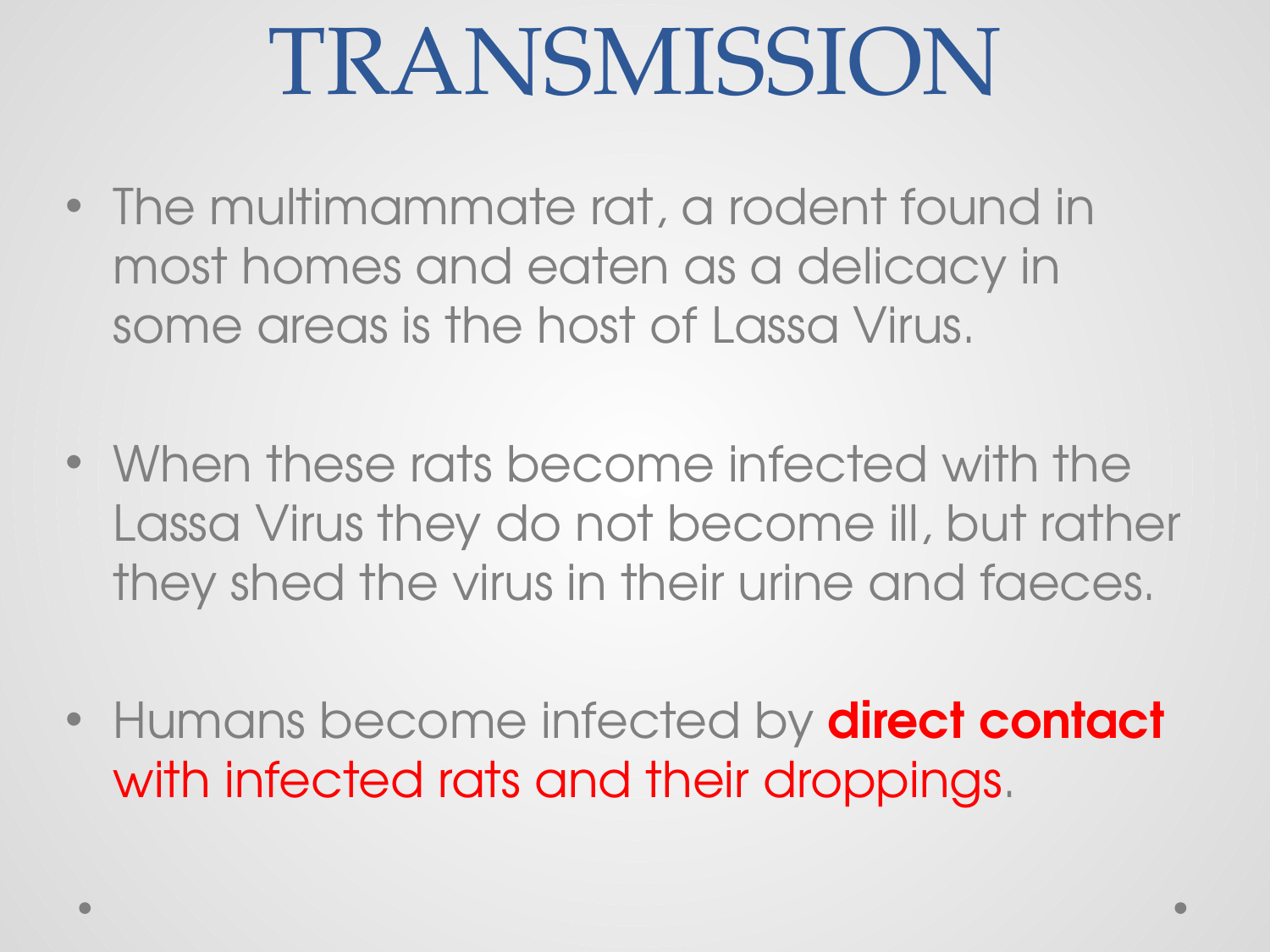

# TRANSMISSION
The multimammate rat, a rodent found in most homes and eaten as a delicacy in some areas is the host of Lassa Virus.

When these rats become infected with the Lassa Virus they do not become ill, but rather they shed the virus in their urine and faeces.

Humans become infected by direct contact with infected rats and their droppings.